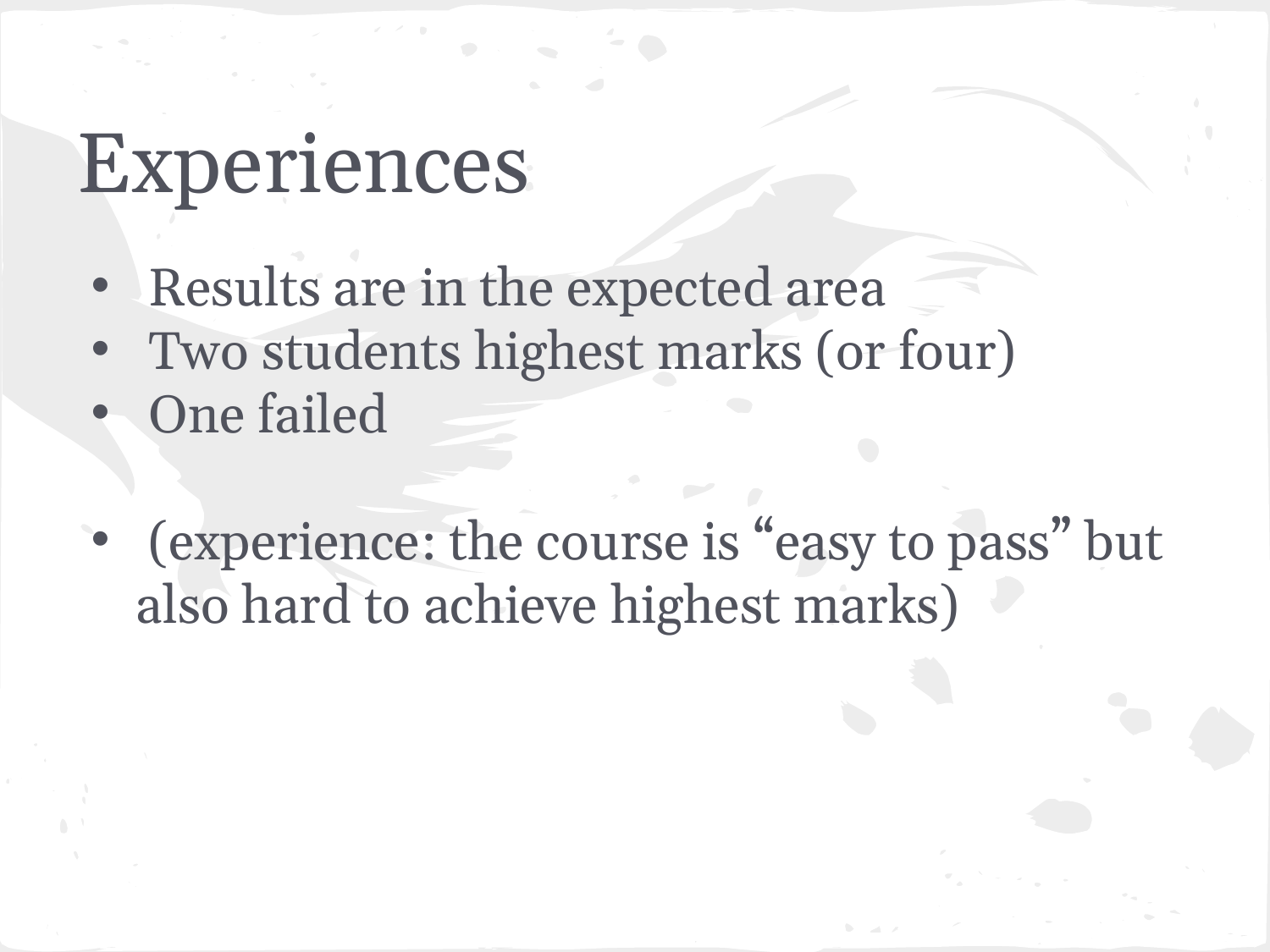

# Experiences
 Results are in the expected area
 Two students highest marks (or four)
 One failed

 (experience: the course is “easy to pass” but also hard to achieve highest marks)